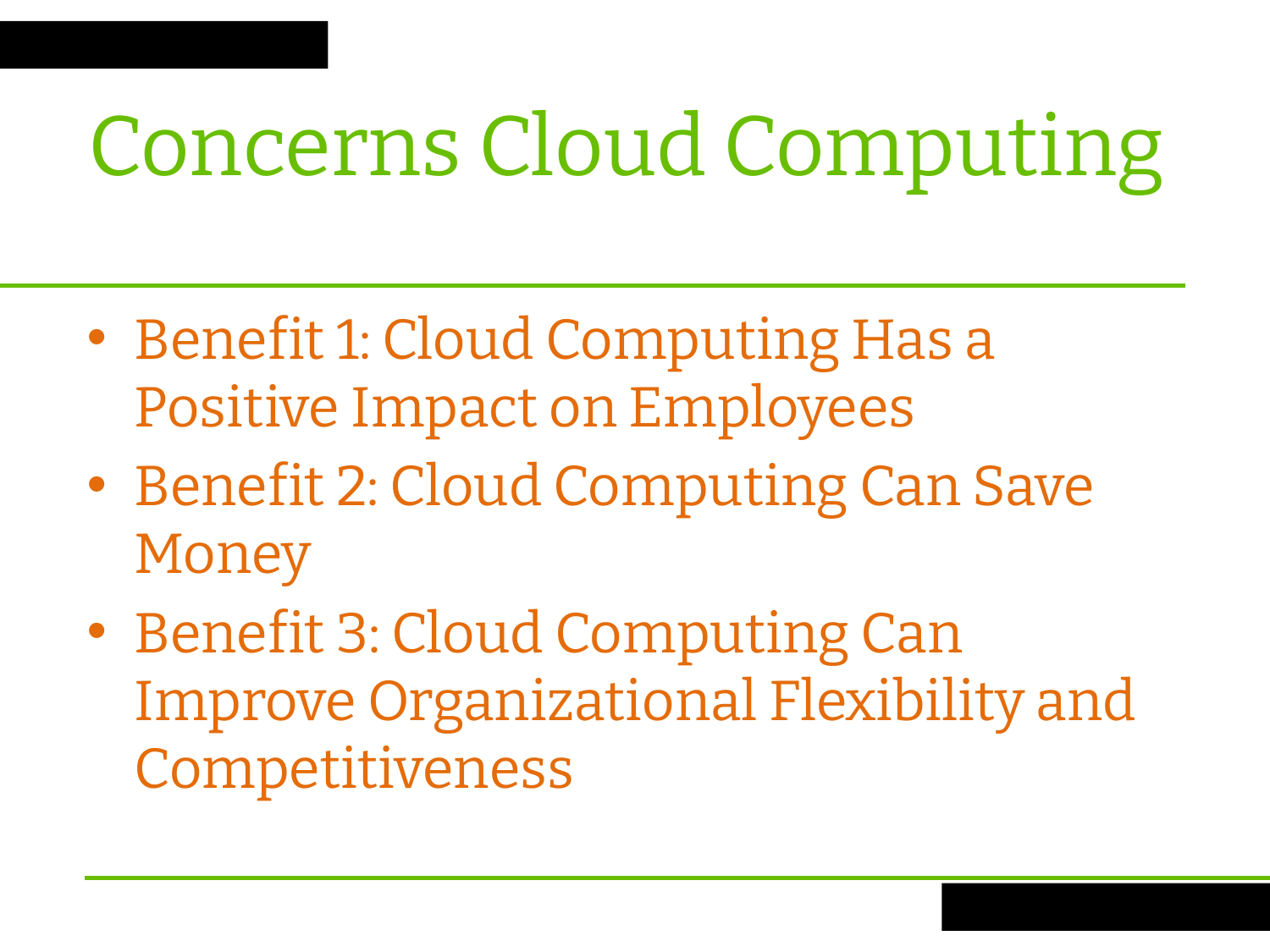

Concerns Cloud Computing
Benefit 1: Cloud Computing Has a Positive Impact on Employees
Benefit 2: Cloud Computing Can Save Money
Benefit 3: Cloud Computing Can Improve Organizational Flexibility and Competitiveness